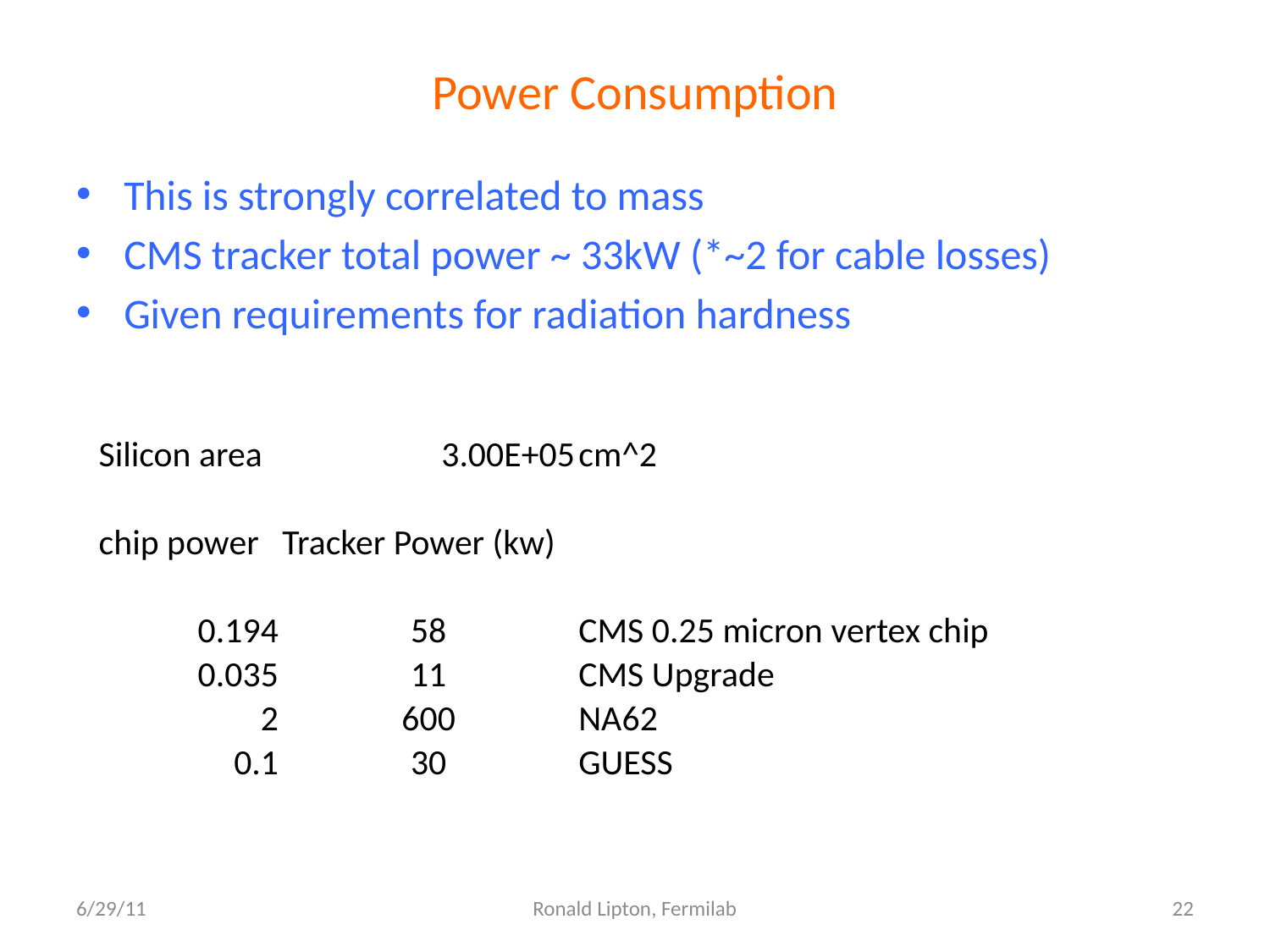

# Power Consumption
This is strongly correlated to mass
CMS tracker total power ~ 33kW (*~2 for cable losses)
Given requirements for radiation hardness
| Silicon area | 3.00E+05 | cm^2 |
| --- | --- | --- |
|  |  |  |
| chip power | Tracker Power (kw) |  |
|  |  |  |
| 0.194 | 58 | CMS 0.25 micron vertex chip |
| 0.035 | 11 | CMS Upgrade |
| 2 | 600 | NA62 |
| 0.1 | 30 | GUESS |
6/29/11
Ronald Lipton, Fermilab
22